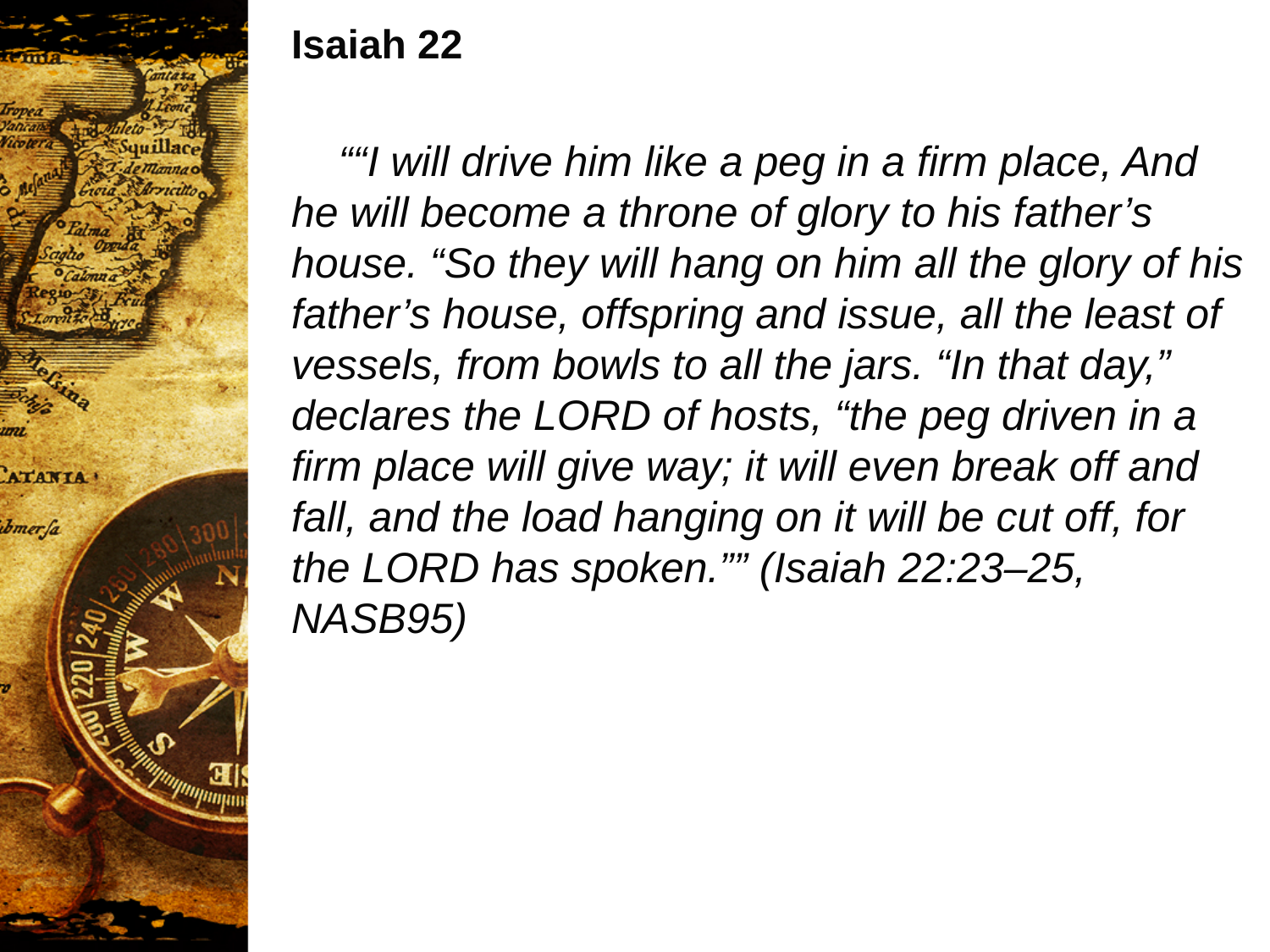

Isaiah 22

    ““I will drive him like a peg in a firm place, And he will become a throne of glory to his father’s house. “So they will hang on him all the glory of his father’s house, offspring and issue, all the least of vessels, from bowls to all the jars. “In that day,” declares the LORD of hosts, “the peg driven in a firm place will give way; it will even break off and fall, and the load hanging on it will be cut off, for the LORD has spoken.”” (Isaiah 22:23–25, NASB95)